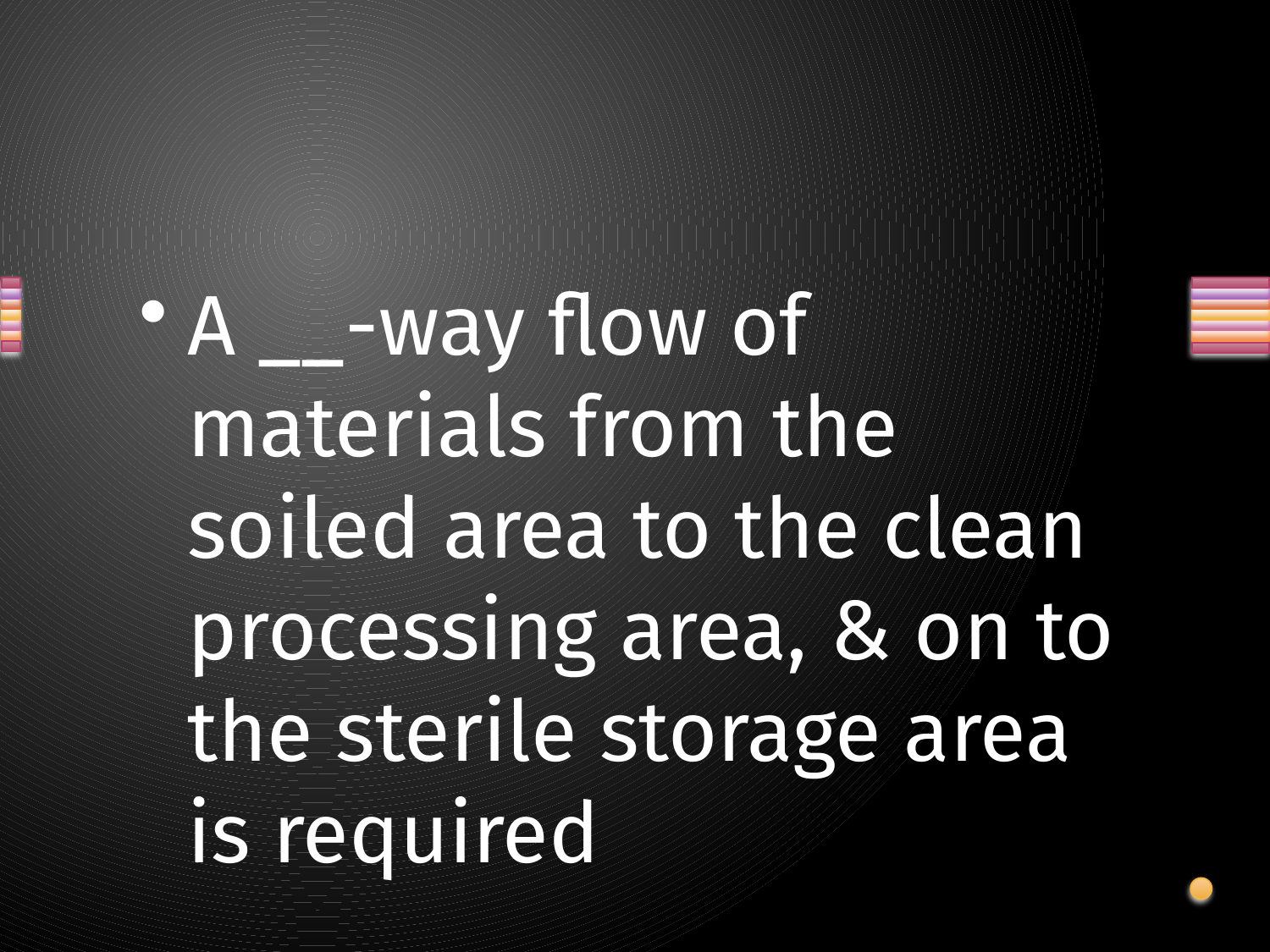

#
A __-way flow of materials from the soiled area to the clean processing area, & on to the sterile storage area is required